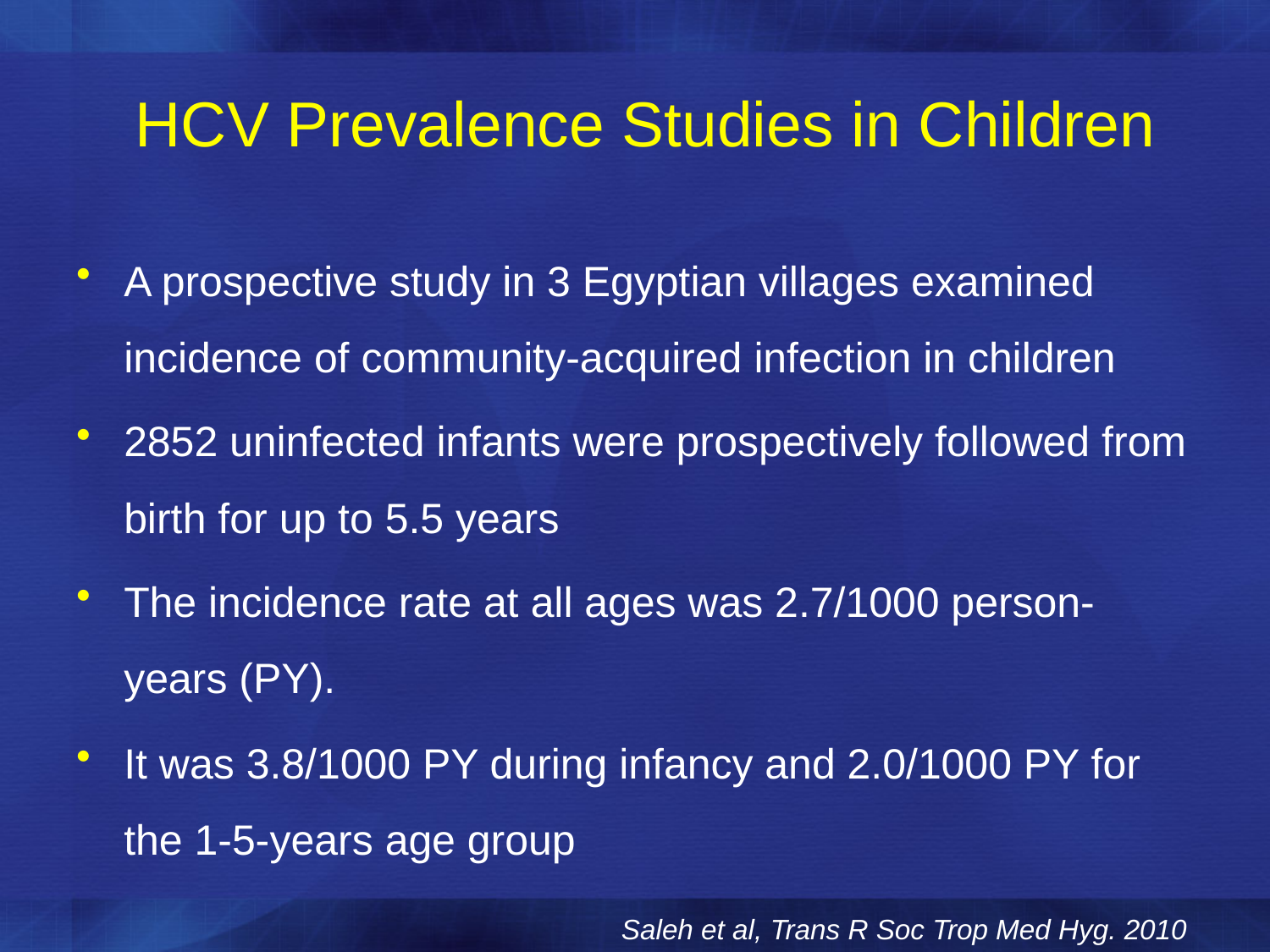

# HCV Prevalence Studies in Children
A prospective study in 3 Egyptian villages examined incidence of community-acquired infection in children
2852 uninfected infants were prospectively followed from birth for up to 5.5 years
The incidence rate at all ages was 2.7/1000 person-years (PY).
It was 3.8/1000 PY during infancy and 2.0/1000 PY for the 1-5-years age group
                                              Saleh et al, Trans R Soc Trop Med Hyg. 2010